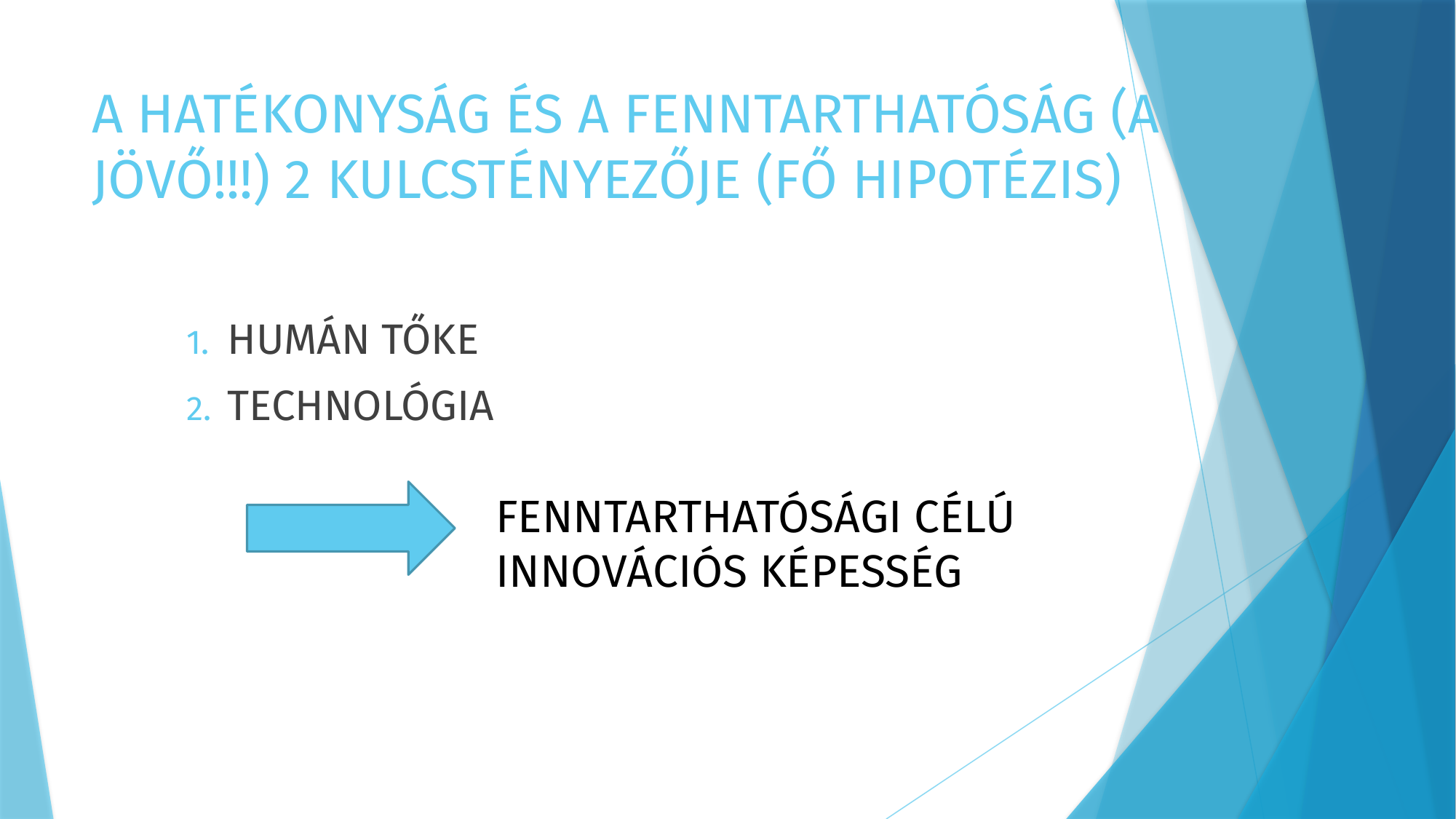

# A HATÉKONYSÁG ÉS A FENNTARTHATÓSÁG (A JÖVŐ!!!) 2 KULCSTÉNYEZŐJE (FŐ HIPOTÉZIS)
HUMÁN TŐKE
TECHNOLÓGIA

FENNTARTHATÓSÁGI CÉLÚ INNOVÁCIÓS KÉPESSÉG